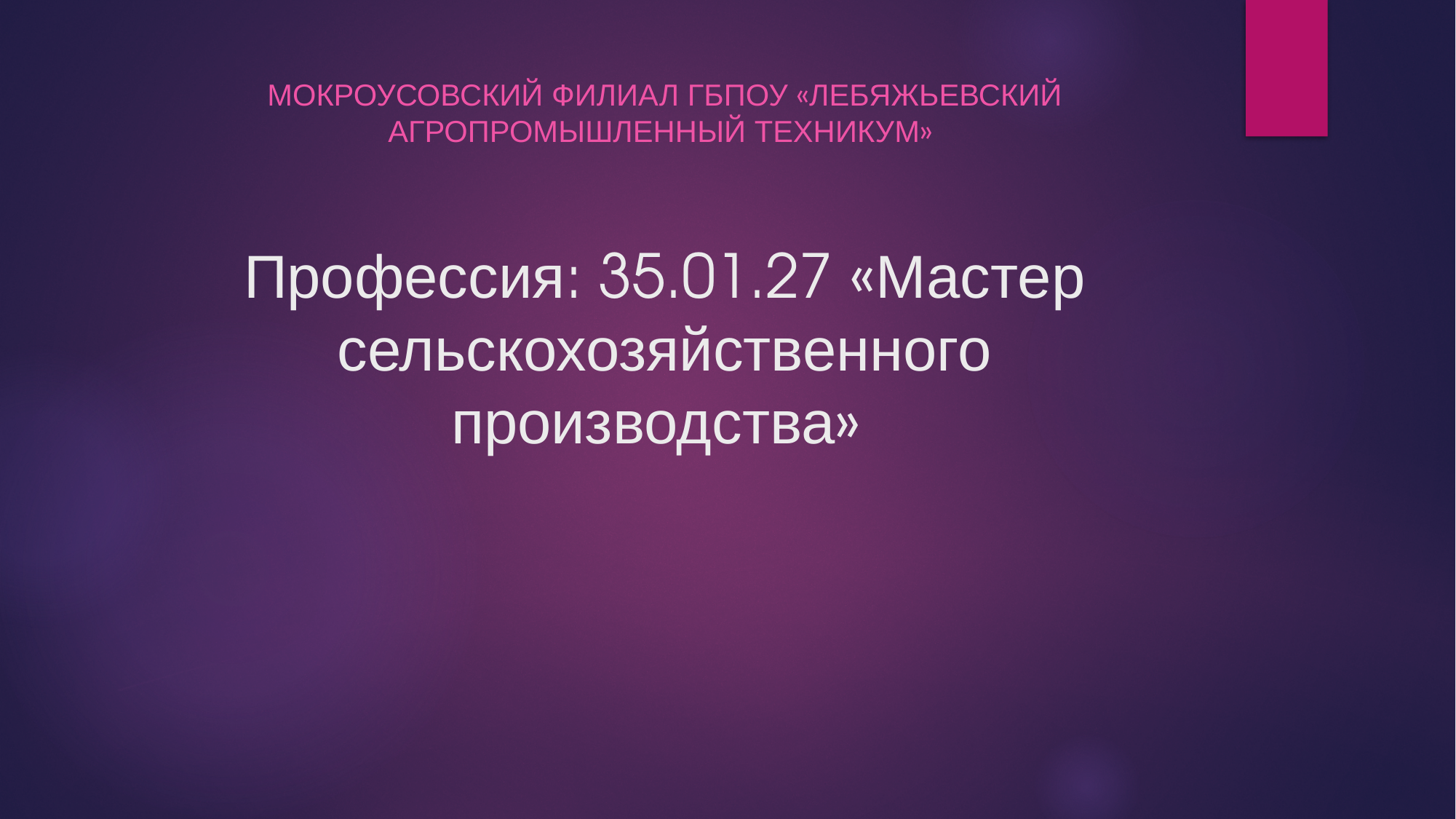

Мокроусовский филиал гбпоу «лебяжьевский агропромышленный техникум»

# Профессия: 35.01.27 «Мастер сельскохозяйственного производства»